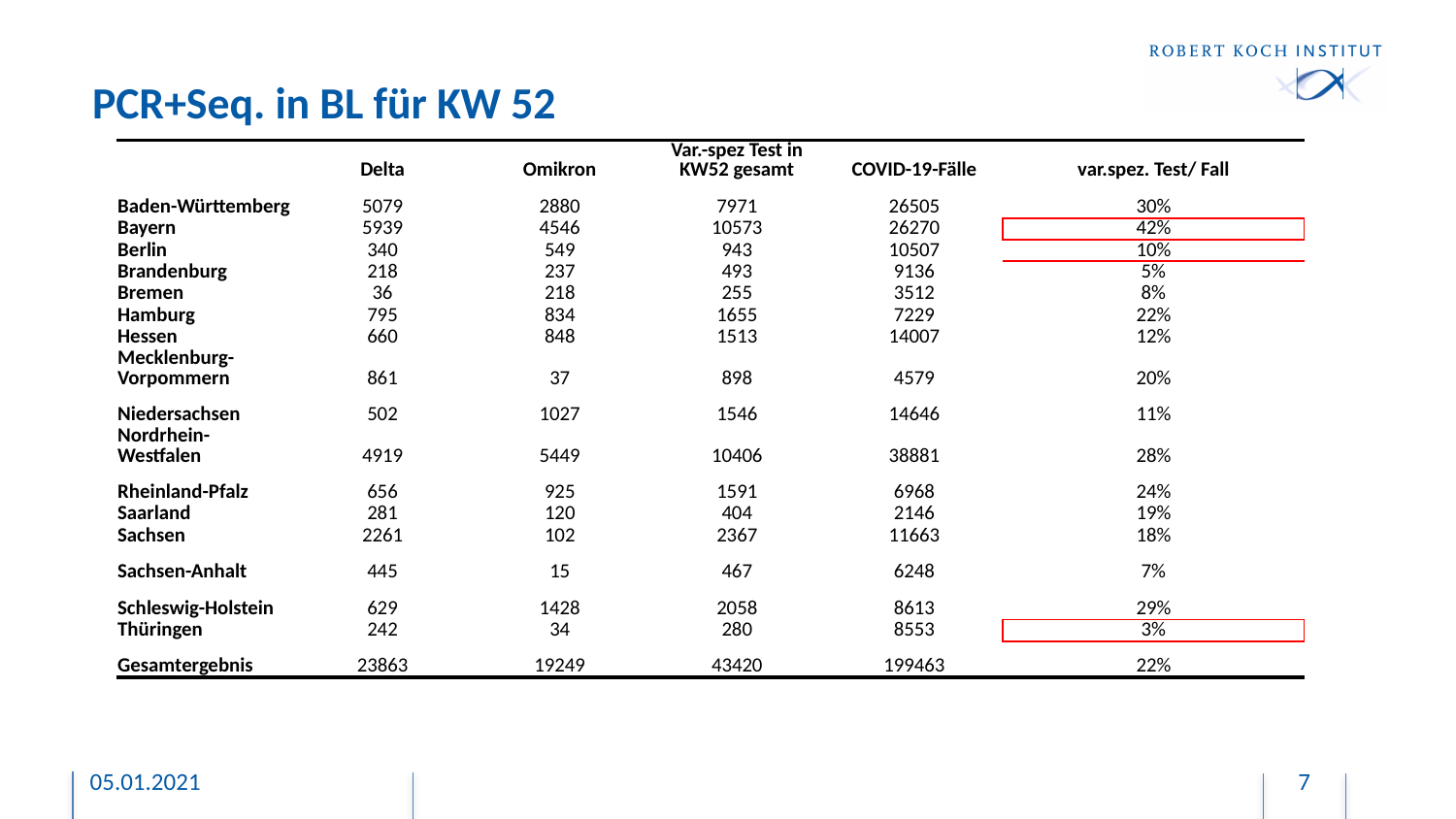

# PCR+Seq. in BL für KW 52
|  | Delta | Omikron | Var.-spez Test in KW52 gesamt | COVID-19-Fälle | var.spez. Test/ Fall |
| --- | --- | --- | --- | --- | --- |
| Baden-Württemberg | 5079 | 2880 | 7971 | 26505 | 30% |
| Bayern | 5939 | 4546 | 10573 | 26270 | 42% |
| Berlin | 340 | 549 | 943 | 10507 | 10% |
| Brandenburg | 218 | 237 | 493 | 9136 | 5% |
| Bremen | 36 | 218 | 255 | 3512 | 8% |
| Hamburg | 795 | 834 | 1655 | 7229 | 22% |
| Hessen | 660 | 848 | 1513 | 14007 | 12% |
| Mecklenburg-Vorpommern | 861 | 37 | 898 | 4579 | 20% |
| Niedersachsen | 502 | 1027 | 1546 | 14646 | 11% |
| Nordrhein-Westfalen | 4919 | 5449 | 10406 | 38881 | 28% |
| Rheinland-Pfalz | 656 | 925 | 1591 | 6968 | 24% |
| Saarland | 281 | 120 | 404 | 2146 | 19% |
| Sachsen | 2261 | 102 | 2367 | 11663 | 18% |
| Sachsen-Anhalt | 445 | 15 | 467 | 6248 | 7% |
| Schleswig-Holstein | 629 | 1428 | 2058 | 8613 | 29% |
| Thüringen | 242 | 34 | 280 | 8553 | 3% |
| Gesamtergebnis | 23863 | 19249 | 43420 | 199463 | 22% |
05.01.2021
7